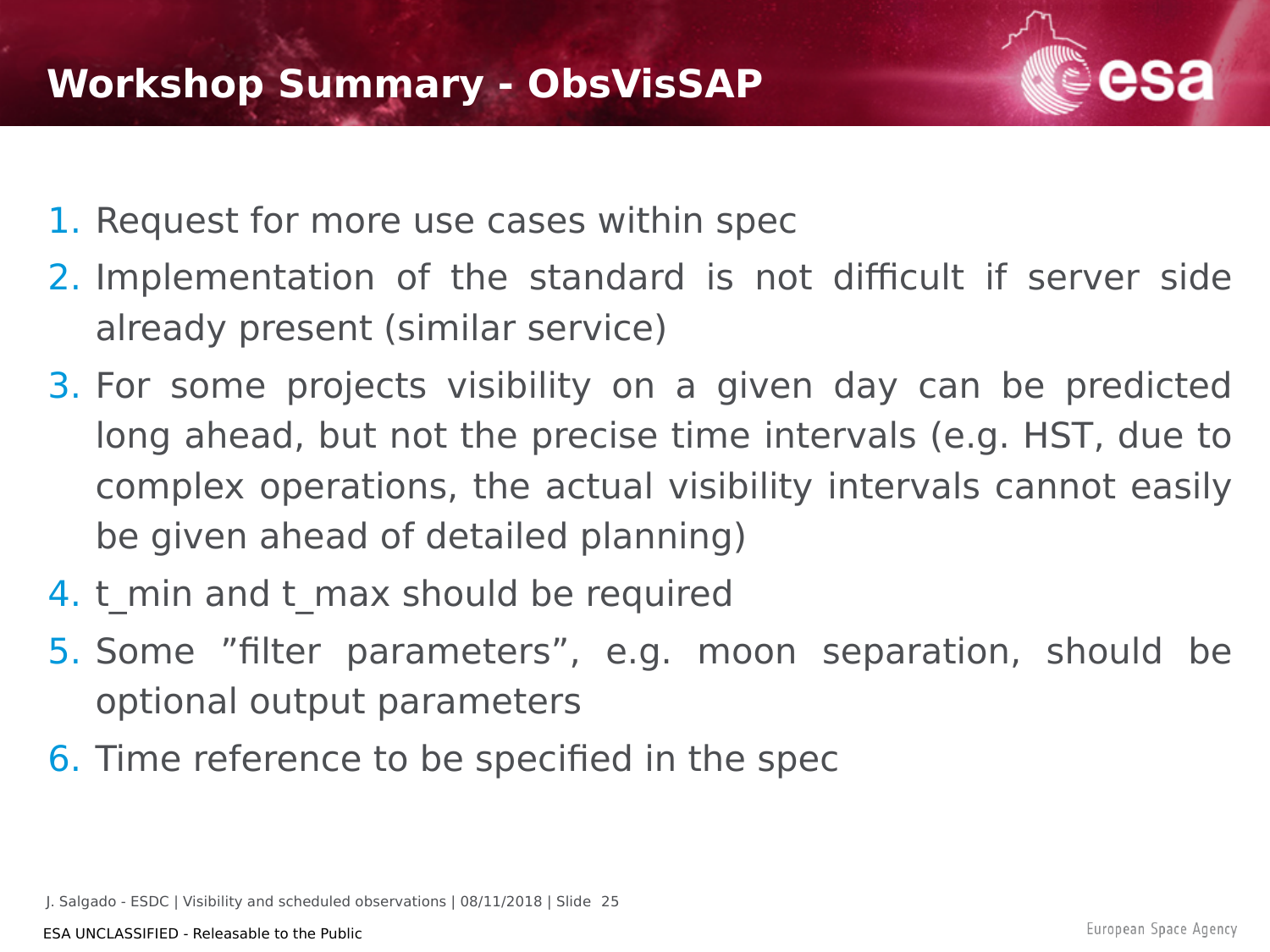

# Workshop Summary - ObsVisSAP
Request for more use cases within spec
Implementation of the standard is not difficult if server side already present (similar service)
For some projects visibility on a given day can be predicted long ahead, but not the precise time intervals (e.g. HST, due to complex operations, the actual visibility intervals cannot easily be given ahead of detailed planning)
t_min and t_max should be required
Some ”filter parameters”, e.g. moon separation, should be optional output parameters
Time reference to be specified in the spec